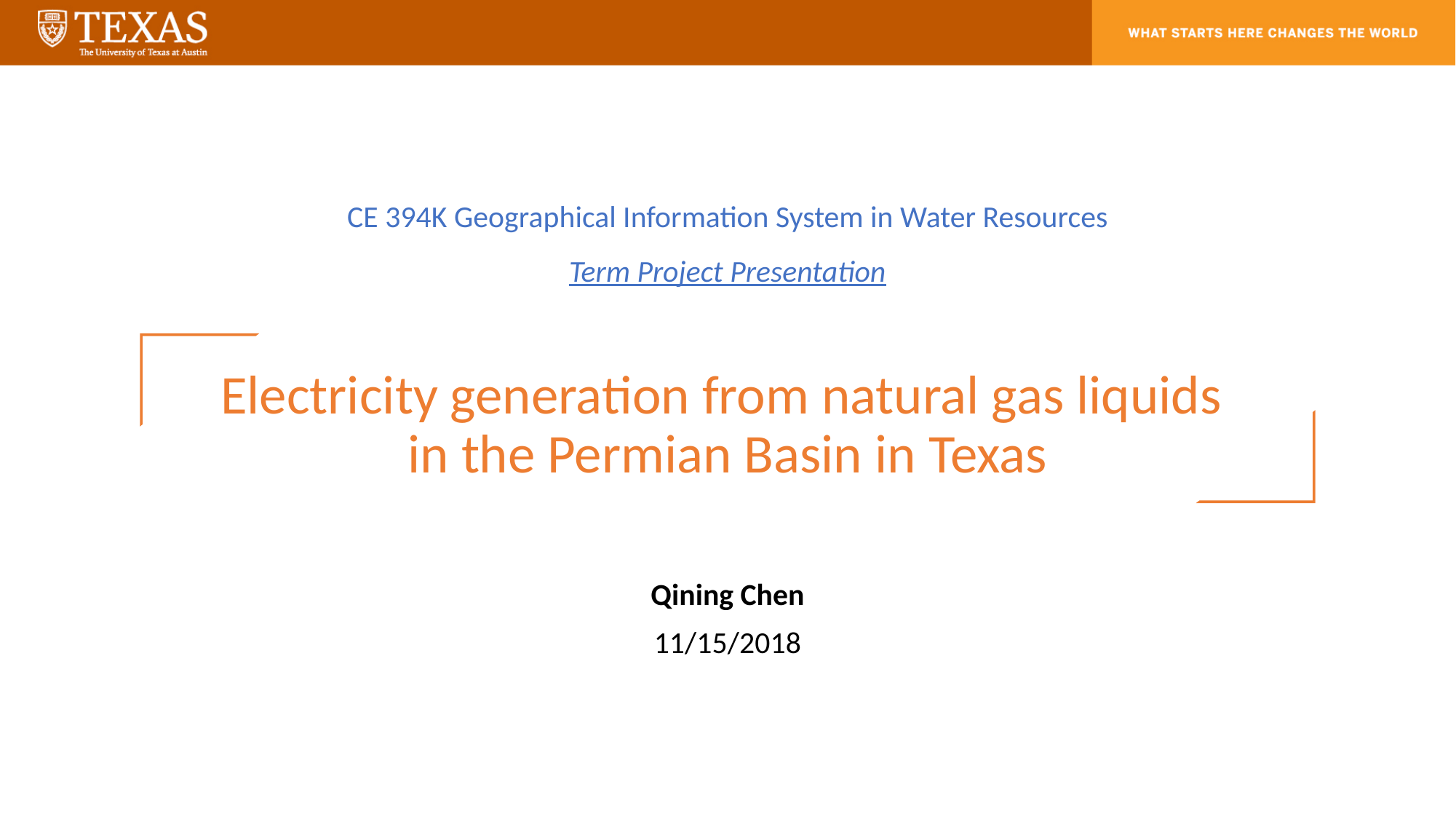

CE 394K Geographical Information System in Water Resources
Term Project Presentation
Electricity generation from natural gas liquids
in the Permian Basin in Texas

Qining Chen
11/15/2018